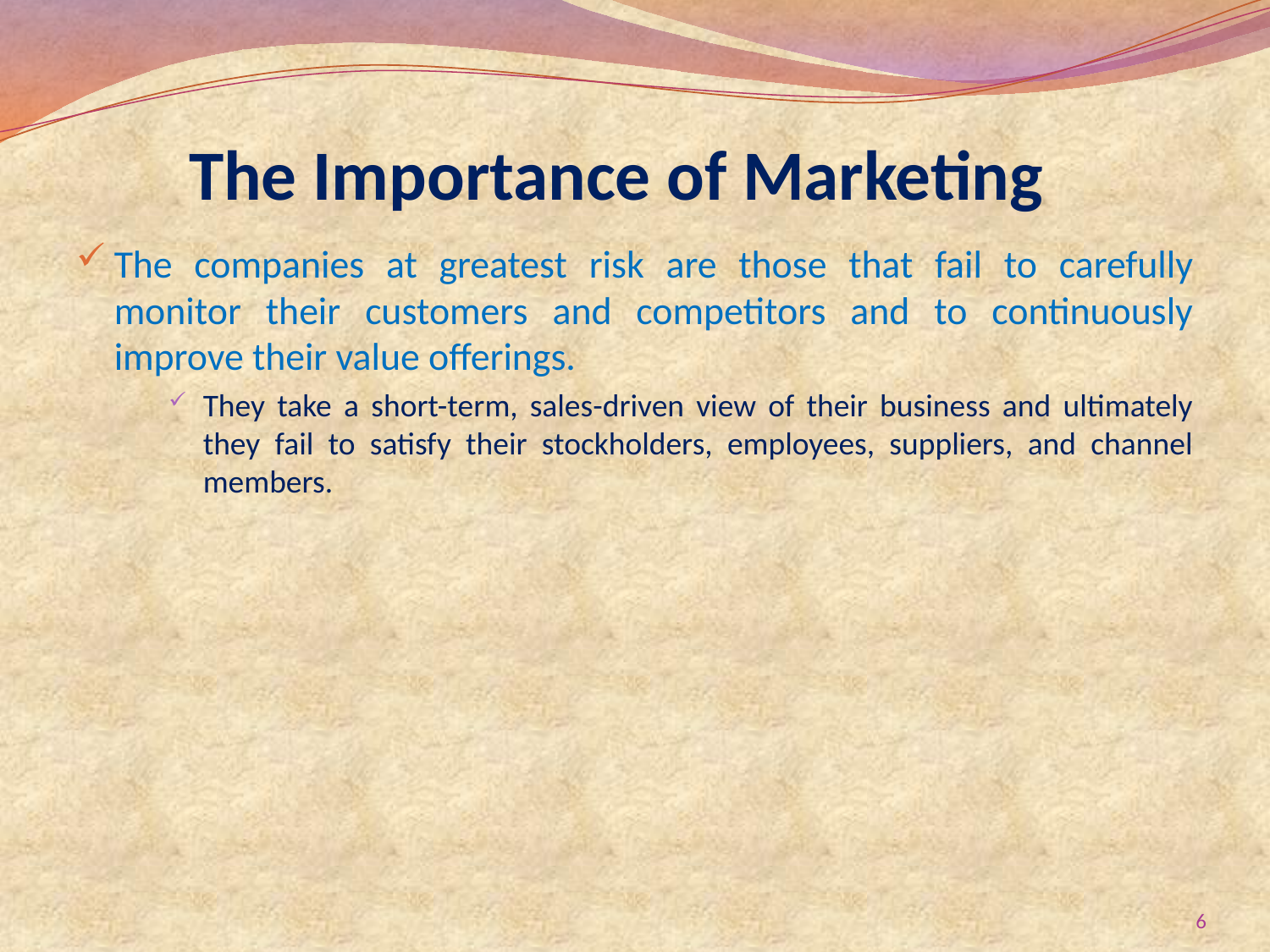

# The Importance of Marketing
The companies at greatest risk are those that fail to carefully monitor their customers and competitors and to continuously improve their value offerings.
They take a short-term, sales-driven view of their business and ultimately they fail to satisfy their stockholders, employees, suppliers, and channel members.

6